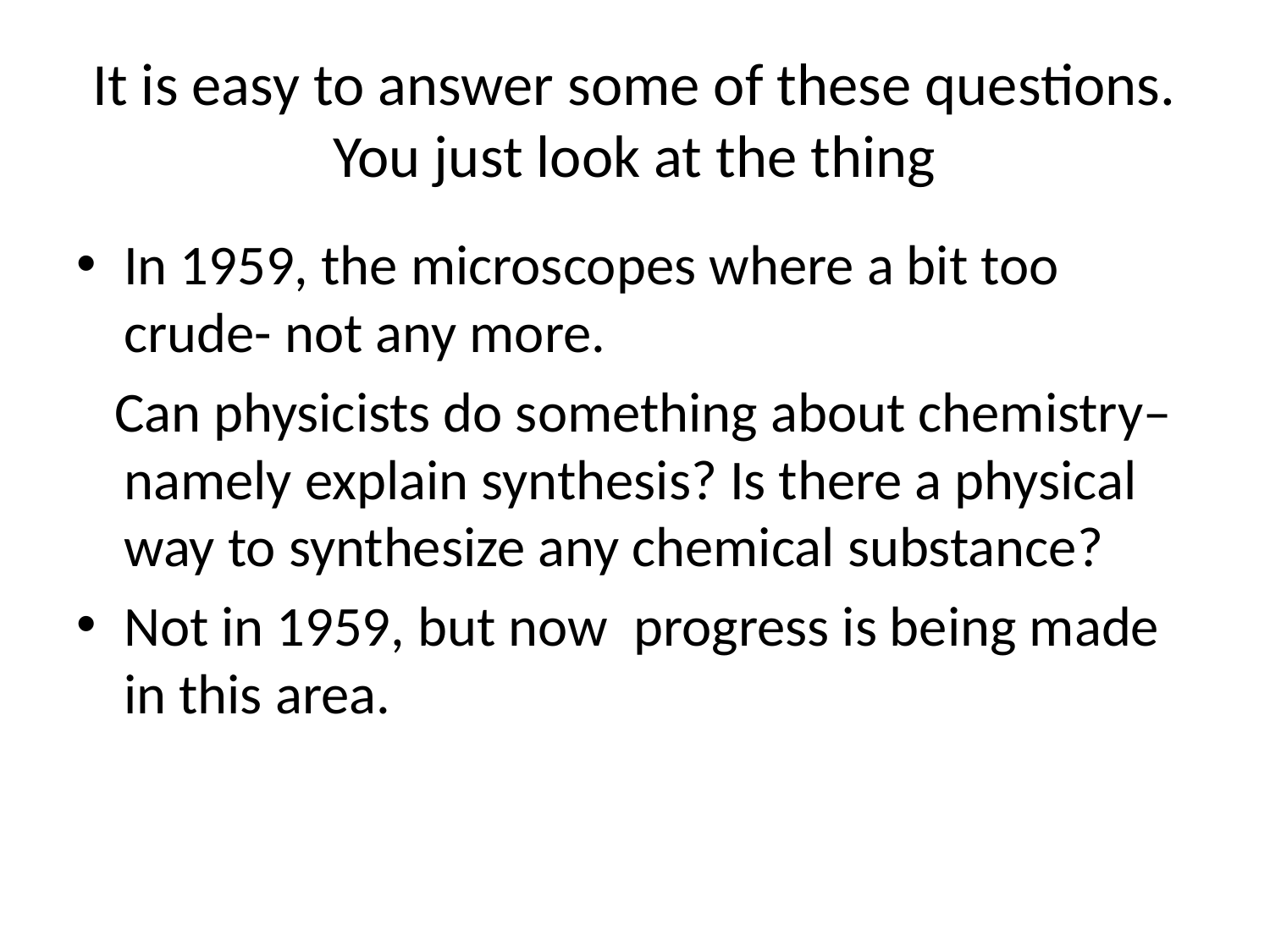

# It is easy to answer some of these questions. You just look at the thing
In 1959, the microscopes where a bit too crude- not any more.
   Can physicists do something about chemistry– namely explain synthesis? Is there a physical way to synthesize any chemical substance?
Not in 1959, but now  progress is being made in this area.